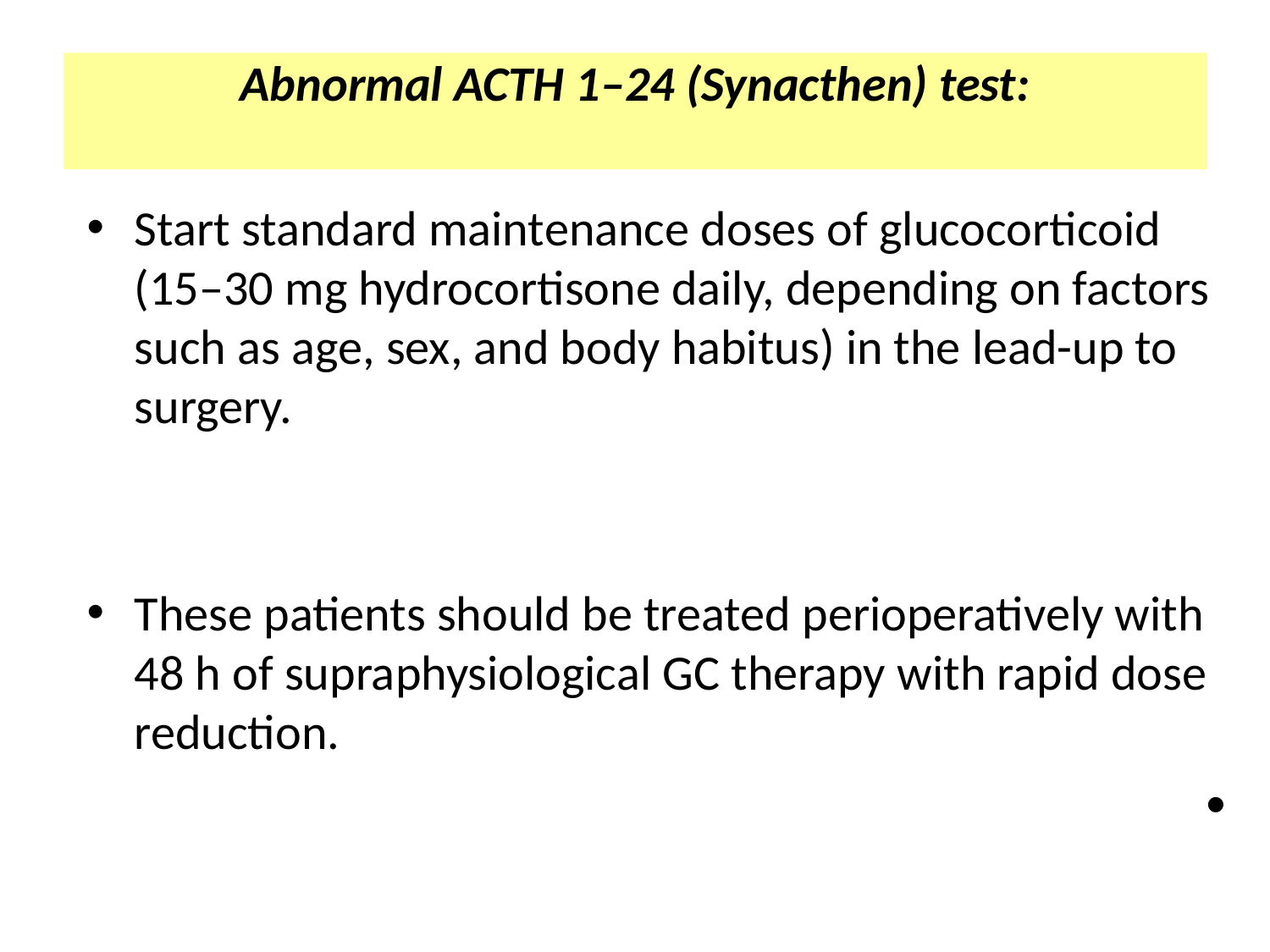

# Abnormal ACTH 1–24 (Synacthen) test:
Start standard maintenance doses of glucocorticoid (15–30 mg hydrocortisone daily, depending on factors such as age, sex, and body habitus) in the lead-up to surgery.

These patients should be treated perioperatively with 48 h of supraphysiological GC therapy with rapid dose reduction.